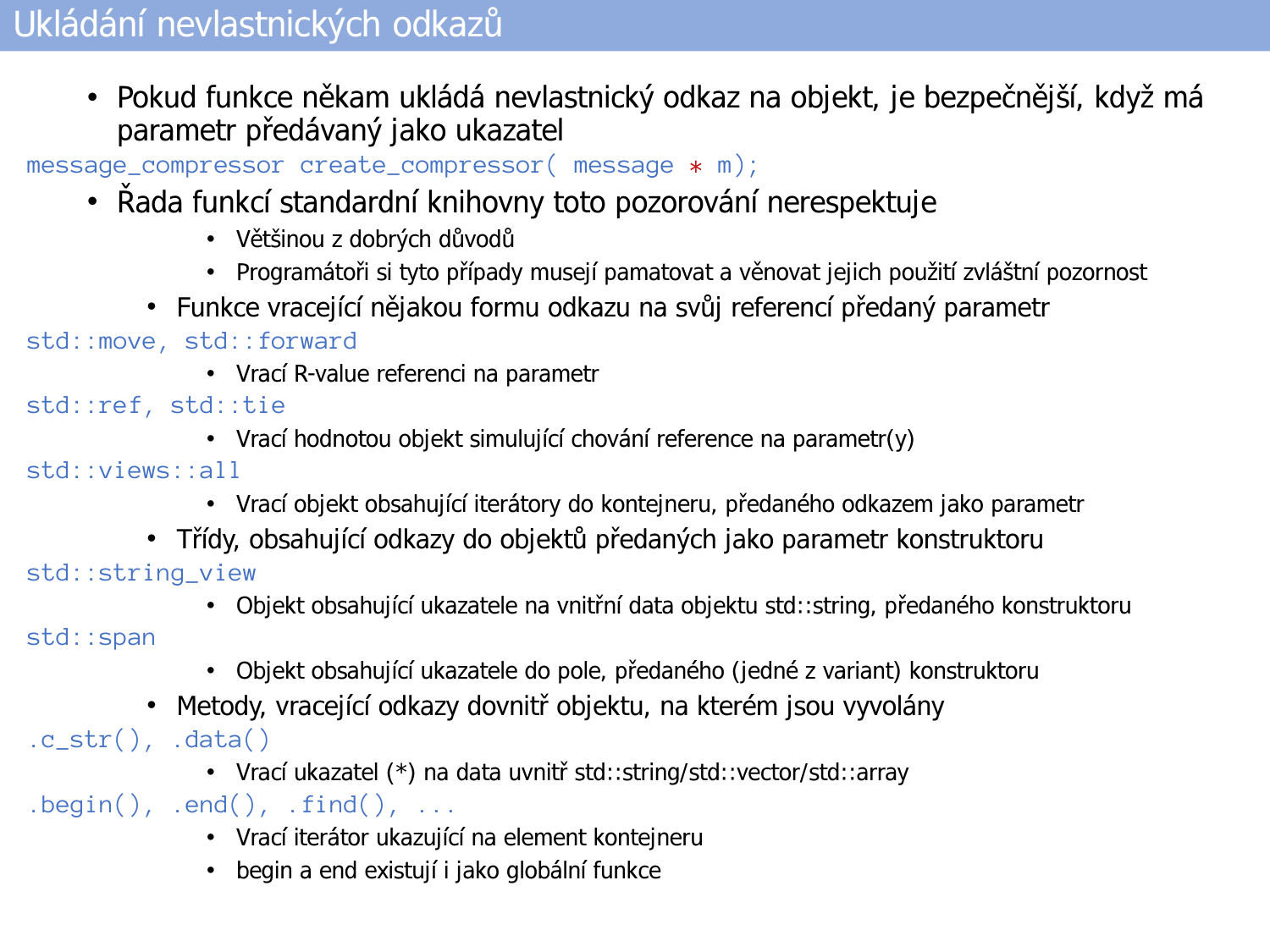

# Ukládání nevlastnických odkazů
Pokud funkce někam ukládá nevlastnický odkaz na objekt, je bezpečnější, když má parametr předávaný jako ukazatel
message_compressor create_compressor( message * m);
Řada funkcí standardní knihovny toto pozorování nerespektuje
Většinou z dobrých důvodů
Programátoři si tyto případy musejí pamatovat a věnovat jejich použití zvláštní pozornost
Funkce vracející nějakou formu odkazu na svůj referencí předaný parametr
std::move, std::forward
Vrací R-value referenci na parametr
std::ref, std::tie
Vrací hodnotou objekt simulující chování reference na parametr(y)
std::views::all
Vrací objekt obsahující iterátory do kontejneru, předaného odkazem jako parametr
Třídy, obsahující odkazy do objektů předaných jako parametr konstruktoru
std::string_view
Objekt obsahující ukazatele na vnitřní data objektu std::string, předaného konstruktoru
std::span
Objekt obsahující ukazatele do pole, předaného (jedné z variant) konstruktoru
Metody, vracející odkazy dovnitř objektu, na kterém jsou vyvolány
.c_str(), .data()
Vrací ukazatel (*) na data uvnitř std::string/std::vector/std::array
.begin(), .end(), .find(), ...
Vrací iterátor ukazující na element kontejneru
begin a end existují i jako globální funkce